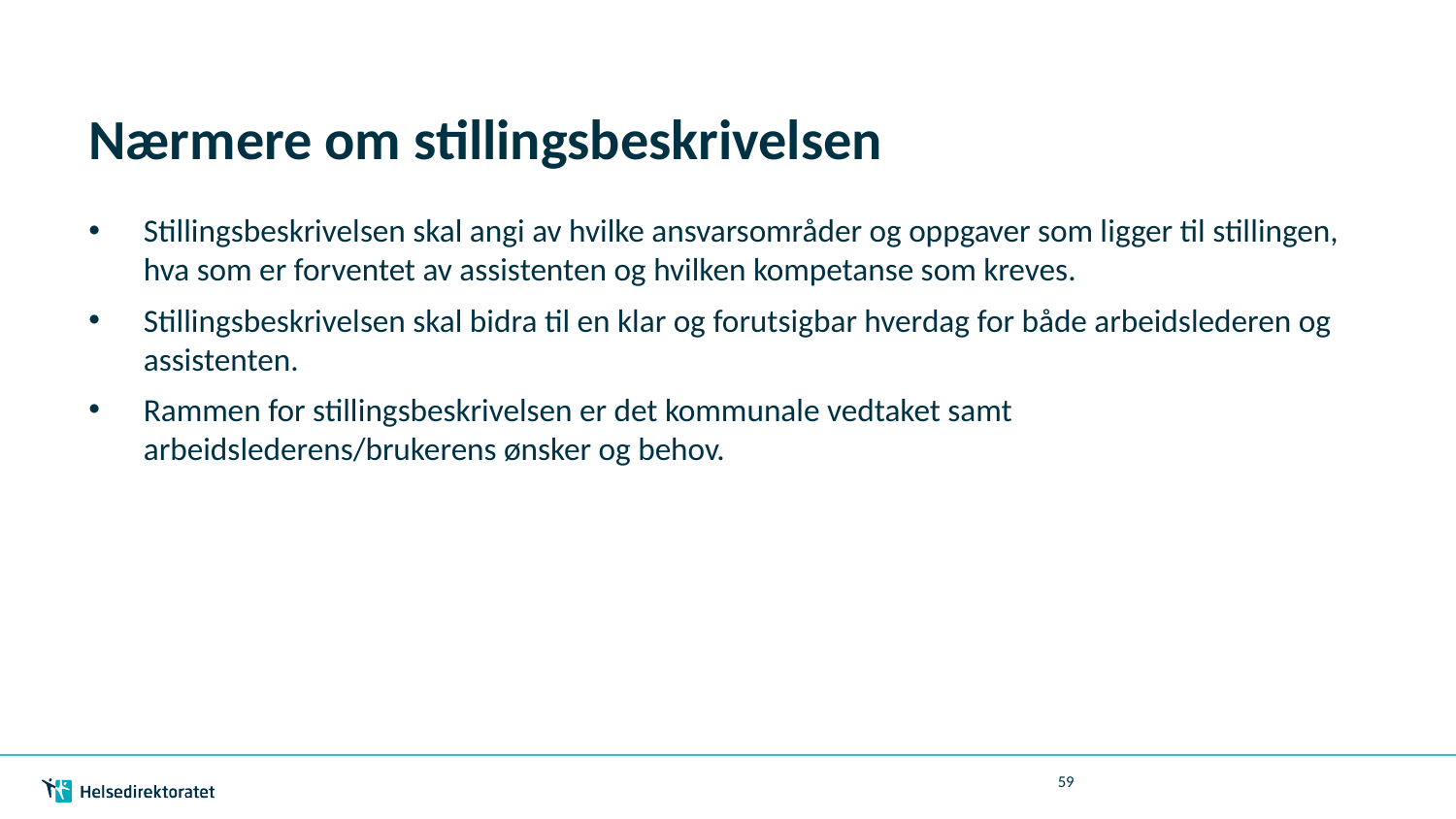

# Nærmere om stillingsbeskrivelsen
Stillingsbeskrivelsen skal angi av hvilke ansvarsområder og oppgaver som ligger til stillingen, hva som er forventet av assistenten og hvilken kompetanse som kreves.
Stillingsbeskrivelsen skal bidra til en klar og forutsigbar hverdag for både arbeidslederen og assistenten.
Rammen for stillingsbeskrivelsen er det kommunale vedtaket samt arbeidslederens/brukerens ønsker og behov.
59